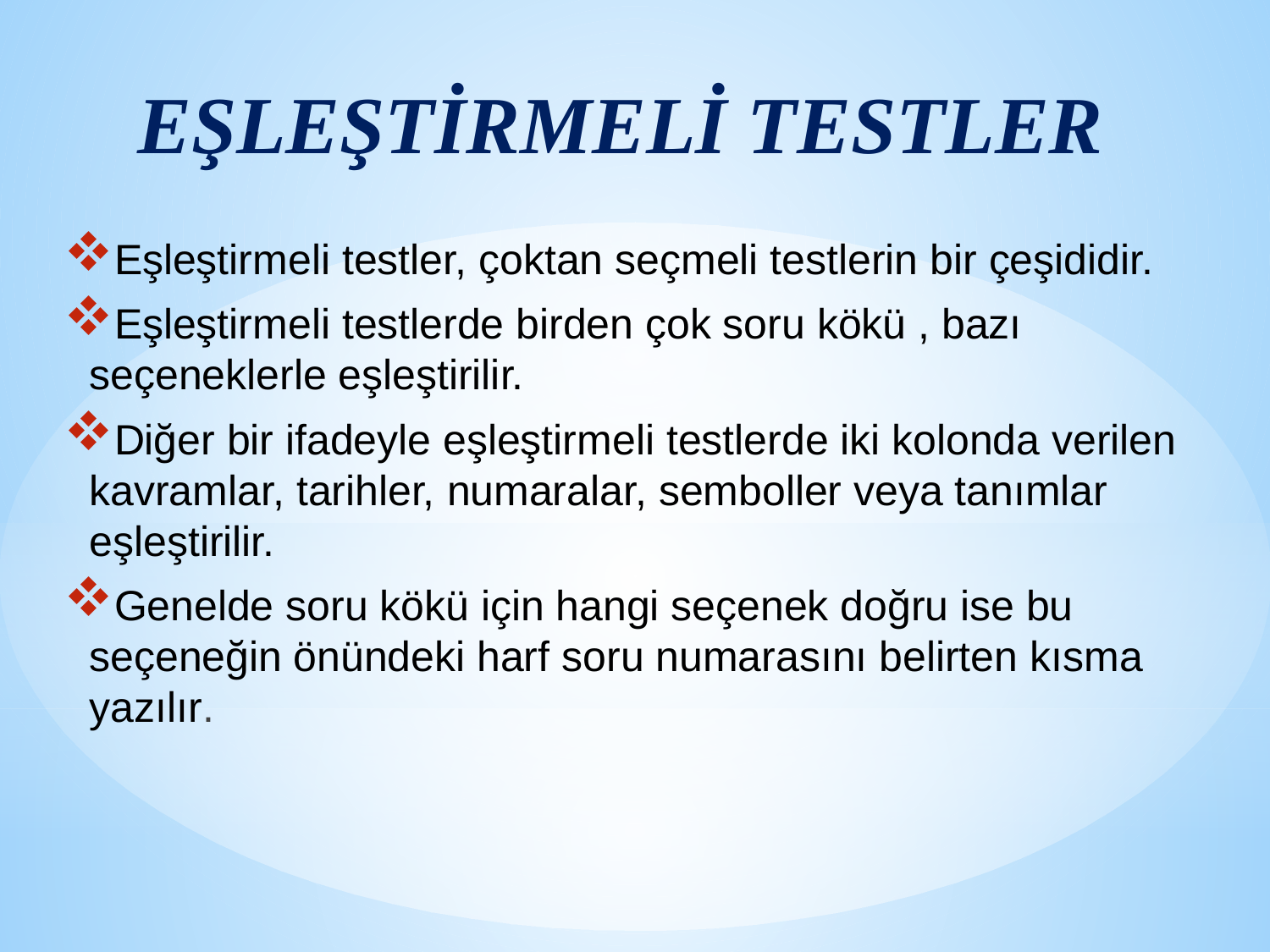

# EŞLEŞTİRMELİ TESTLER
Eşleştirmeli testler, çoktan seçmeli testlerin bir çeşididir.
Eşleştirmeli testlerde birden çok soru kökü , bazı seçeneklerle eşleştirilir.
Diğer bir ifadeyle eşleştirmeli testlerde iki kolonda verilen kavramlar, tarihler, numaralar, semboller veya tanımlar eşleştirilir.
Genelde soru kökü için hangi seçenek doğru ise bu seçeneğin önündeki harf soru numarasını belirten kısma yazılır.